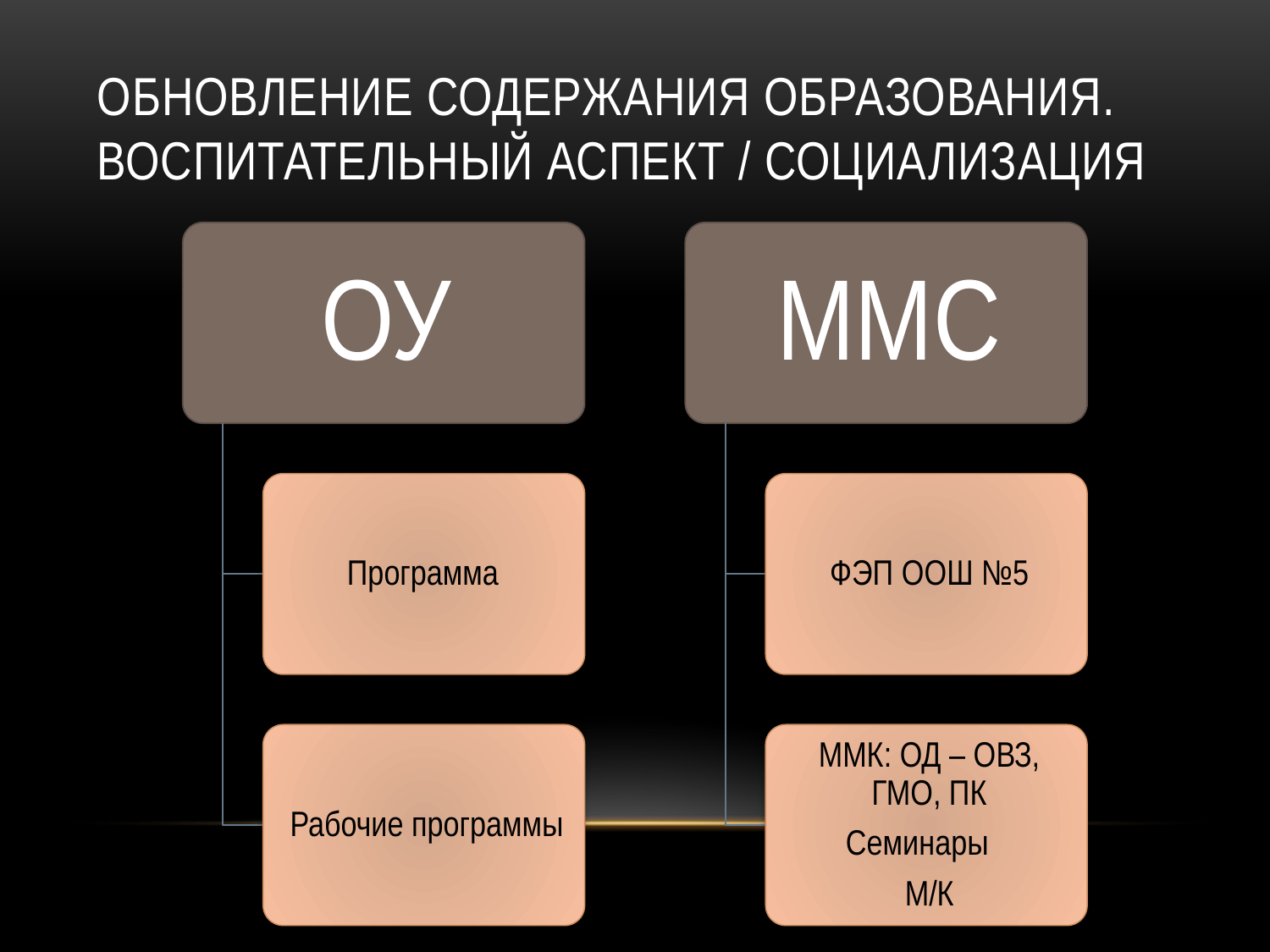

# Обновление содержания образования. Воспитательный аспект / социализация
ОУ
Программа
Рабочие программы
ММС
ФЭП ООШ №5
ММК: ОД – ОВЗ, ГМО, ПК
Семинары
М/К